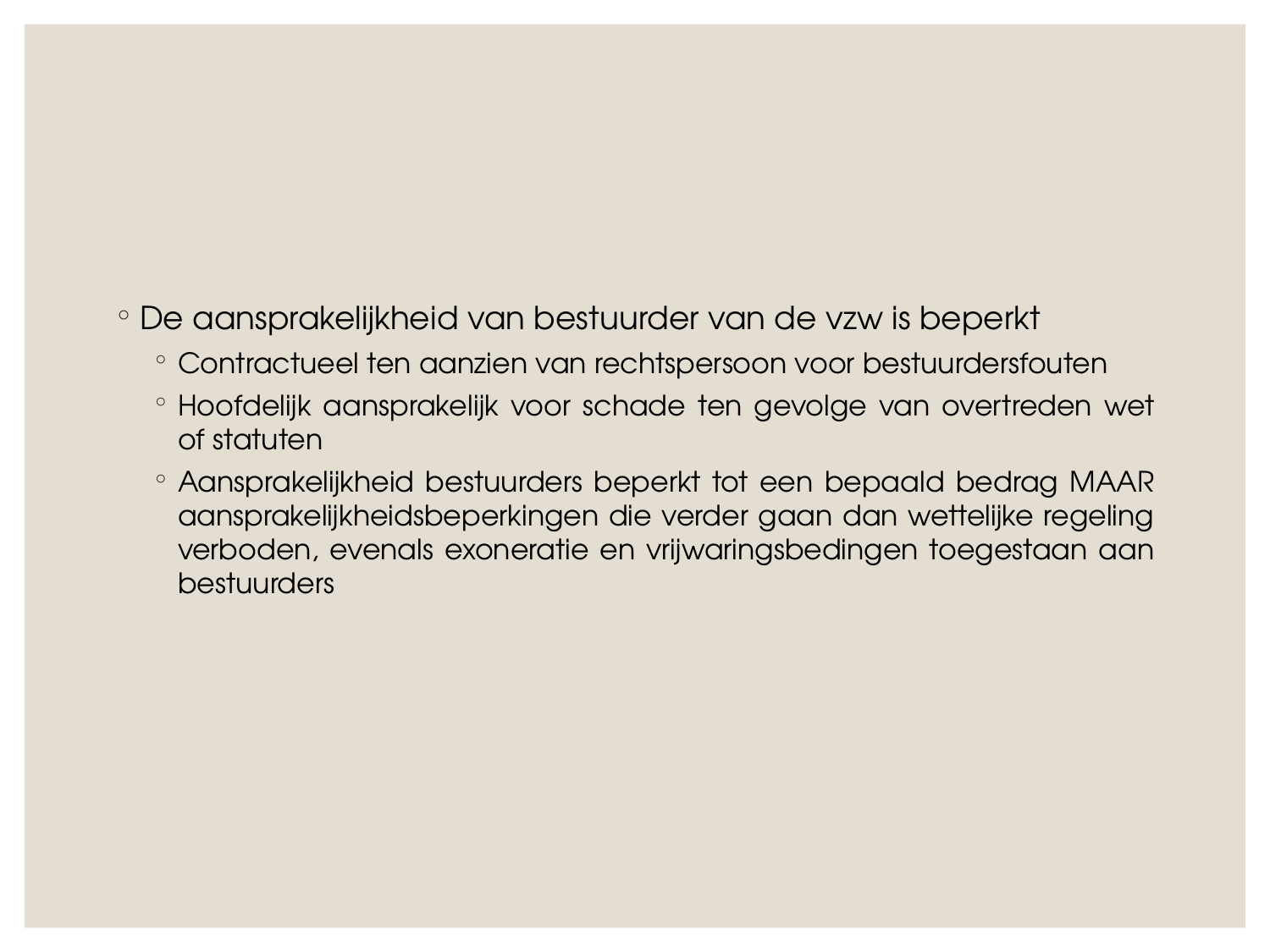

De aansprakelijkheid van bestuurder van de vzw is beperkt
Contractueel ten aanzien van rechtspersoon voor bestuurdersfouten
Hoofdelijk aansprakelijk voor schade ten gevolge van overtreden wet of statuten
Aansprakelijkheid bestuurders beperkt tot een bepaald bedrag MAAR aansprakelijkheidsbeperkingen die verder gaan dan wettelijke regeling verboden, evenals exoneratie en vrijwaringsbedingen toegestaan aan bestuurders